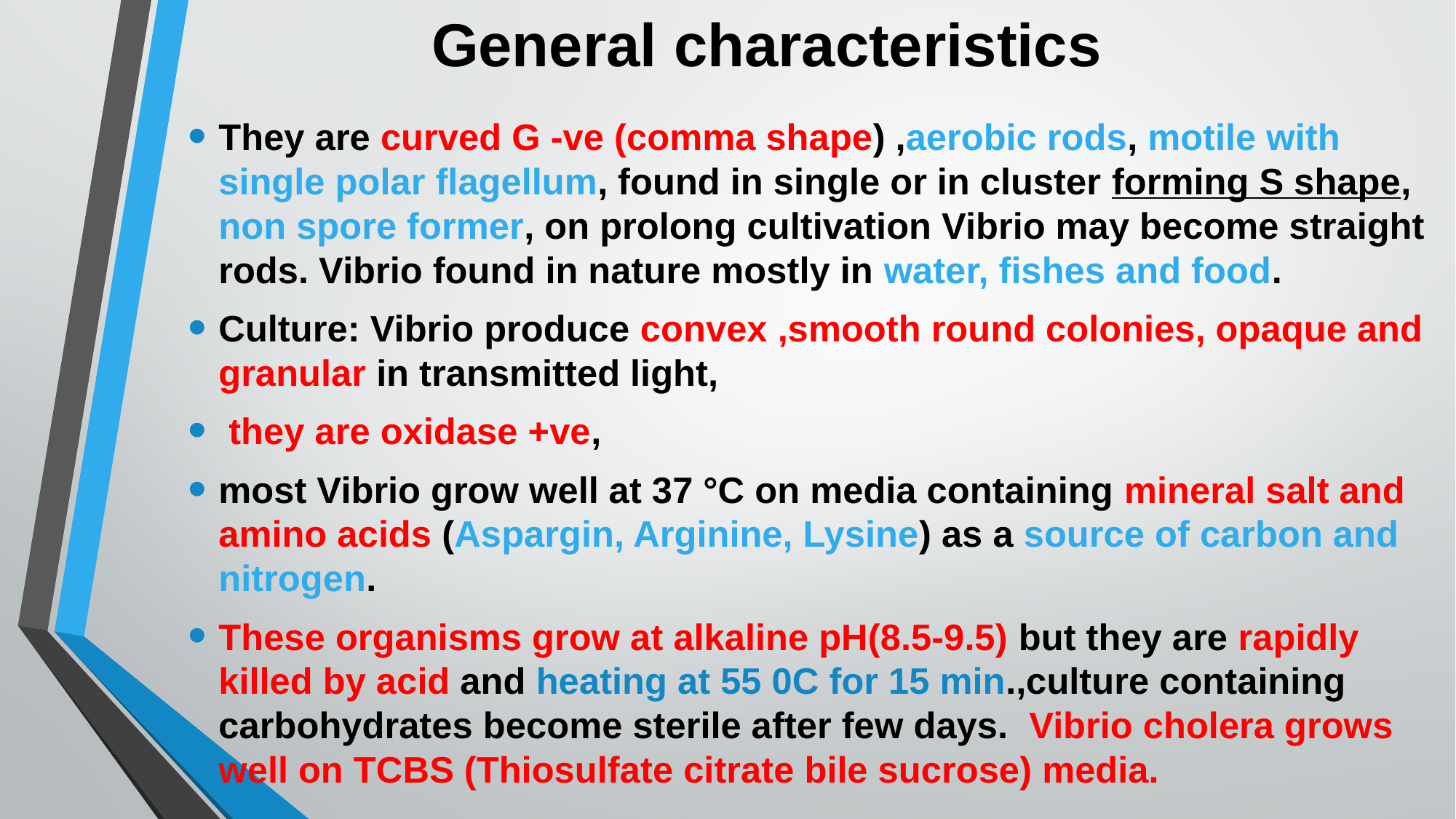

# General characteristics
They are curved G -ve (comma shape) ,aerobic rods, motile with single polar flagellum, found in single or in cluster forming S shape, non spore former, on prolong cultivation Vibrio may become straight rods. Vibrio found in nature mostly in water, fishes and food.
Culture: Vibrio produce convex ,smooth round colonies, opaque and granular in transmitted light,
 they are oxidase +ve,
most Vibrio grow well at 37 °C on media containing mineral salt and amino acids (Aspargin, Arginine, Lysine) as a source of carbon and nitrogen.
These organisms grow at alkaline pH(8.5-9.5) but they are rapidly killed by acid and heating at 55 0C for 15 min.,culture containing carbohydrates become sterile after few days.  Vibrio cholera grows well on TCBS (Thiosulfate citrate bile sucrose) media.